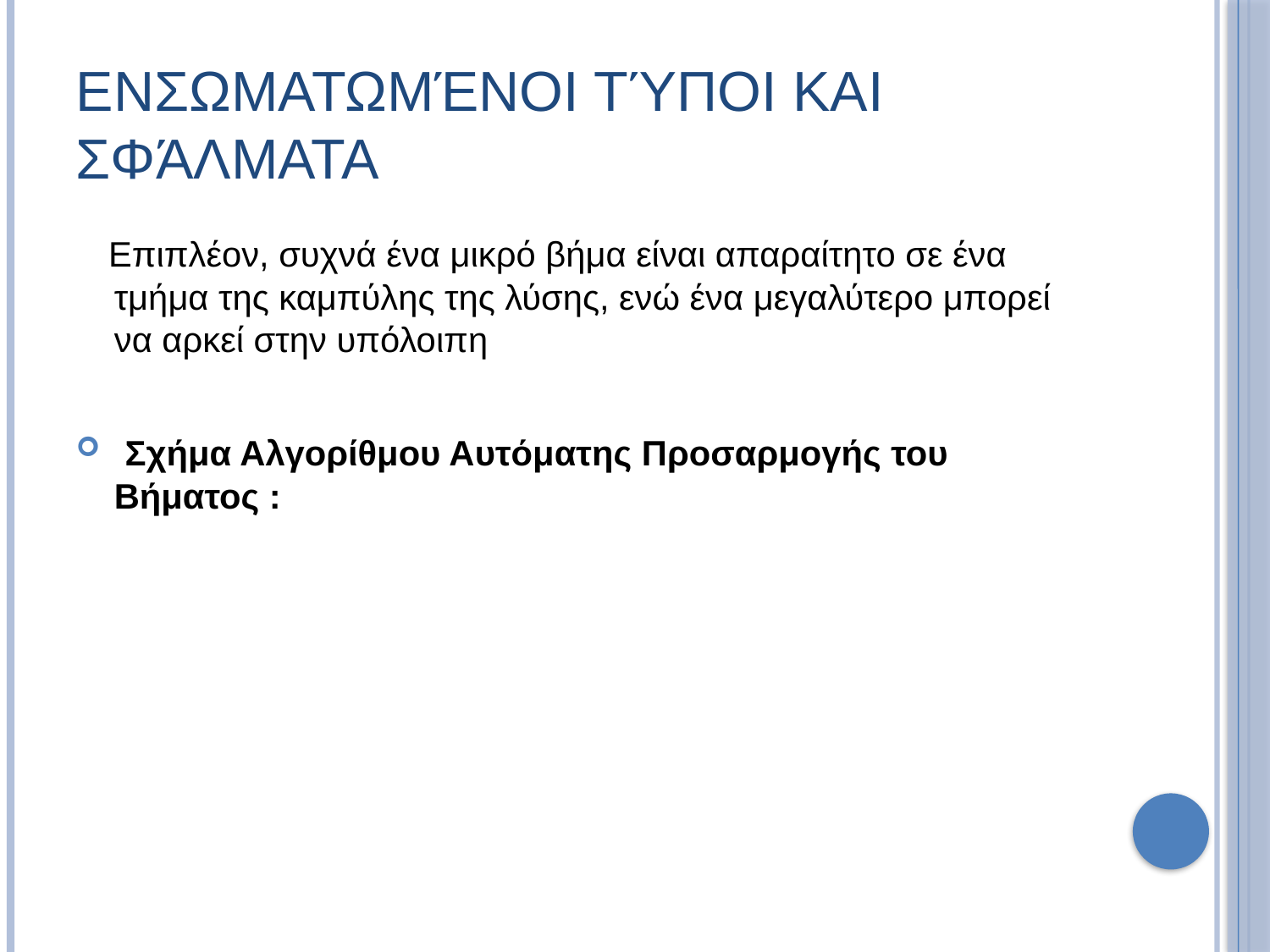

# Ενσωματωμένοι Τύποι Και Σφάλματα
   Επιπλέον, συχνά ένα μικρό βήμα είναι απαραίτητο σε ένα τμήμα της καμπύλης της λύσης, ενώ ένα μεγαλύτερο μπορεί να αρκεί στην υπόλοιπη

 Σχήμα Αλγορίθμου Αυτόματης Προσαρμογής του Βήματος :